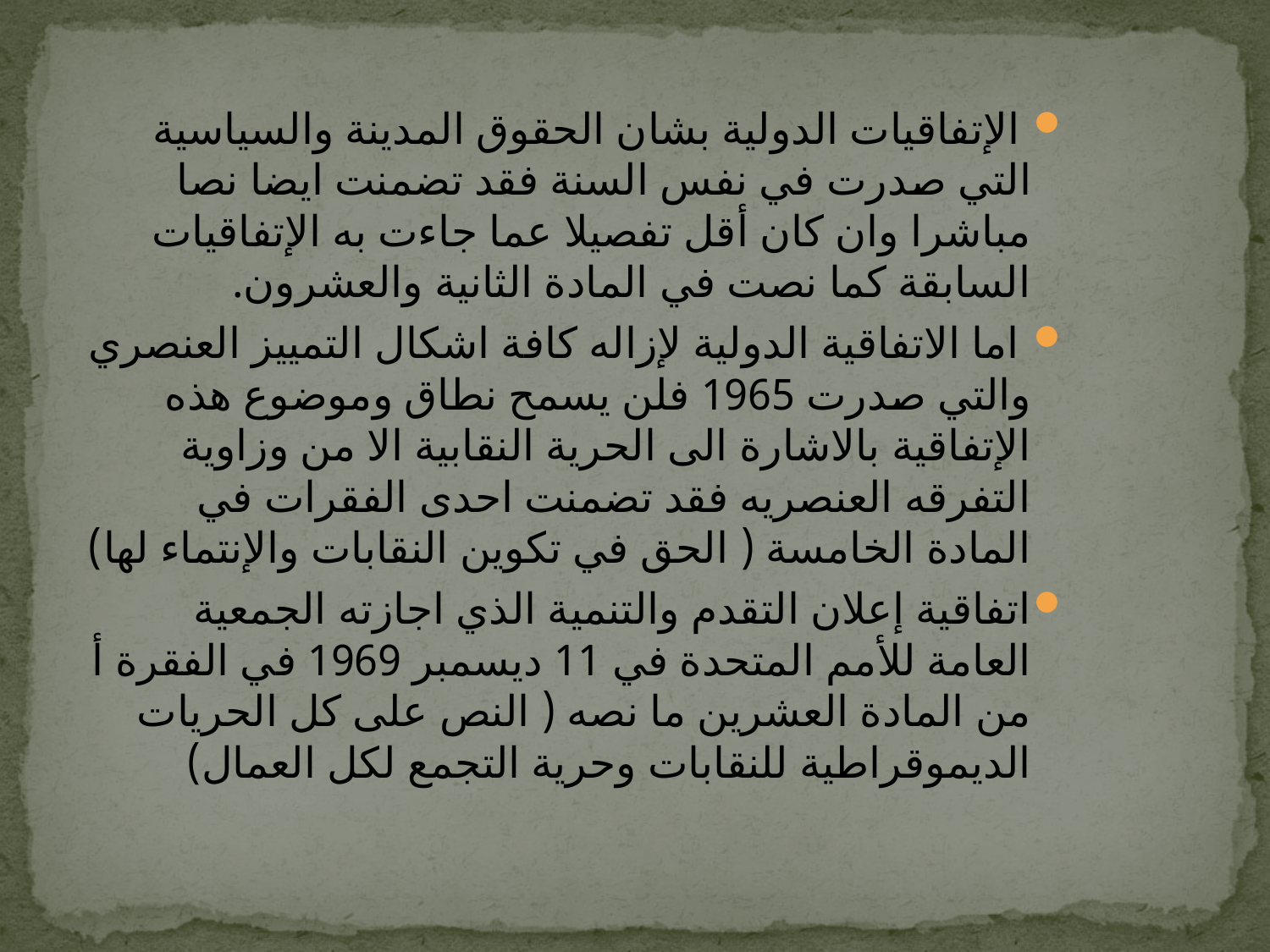

الإتفاقيات الدولية بشان الحقوق المدينة والسياسية التي صدرت في نفس السنة فقد تضمنت ايضا نصا مباشرا وان كان أقل تفصيلا عما جاءت به الإتفاقيات السابقة كما نصت في المادة الثانية والعشرون.
 اما الاتفاقية الدولية لإزاله كافة اشكال التمييز العنصري والتي صدرت 1965 فلن يسمح نطاق وموضوع هذه الإتفاقية بالاشارة الى الحرية النقابية الا من وزاوية التفرقه العنصريه فقد تضمنت احدى الفقرات في المادة الخامسة ( الحق في تكوين النقابات والإنتماء لها)
اتفاقية إعلان التقدم والتنمية الذي اجازته الجمعية العامة للأمم المتحدة في 11 ديسمبر 1969 في الفقرة أ من المادة العشرين ما نصه ( النص على كل الحريات الديموقراطية للنقابات وحرية التجمع لكل العمال)